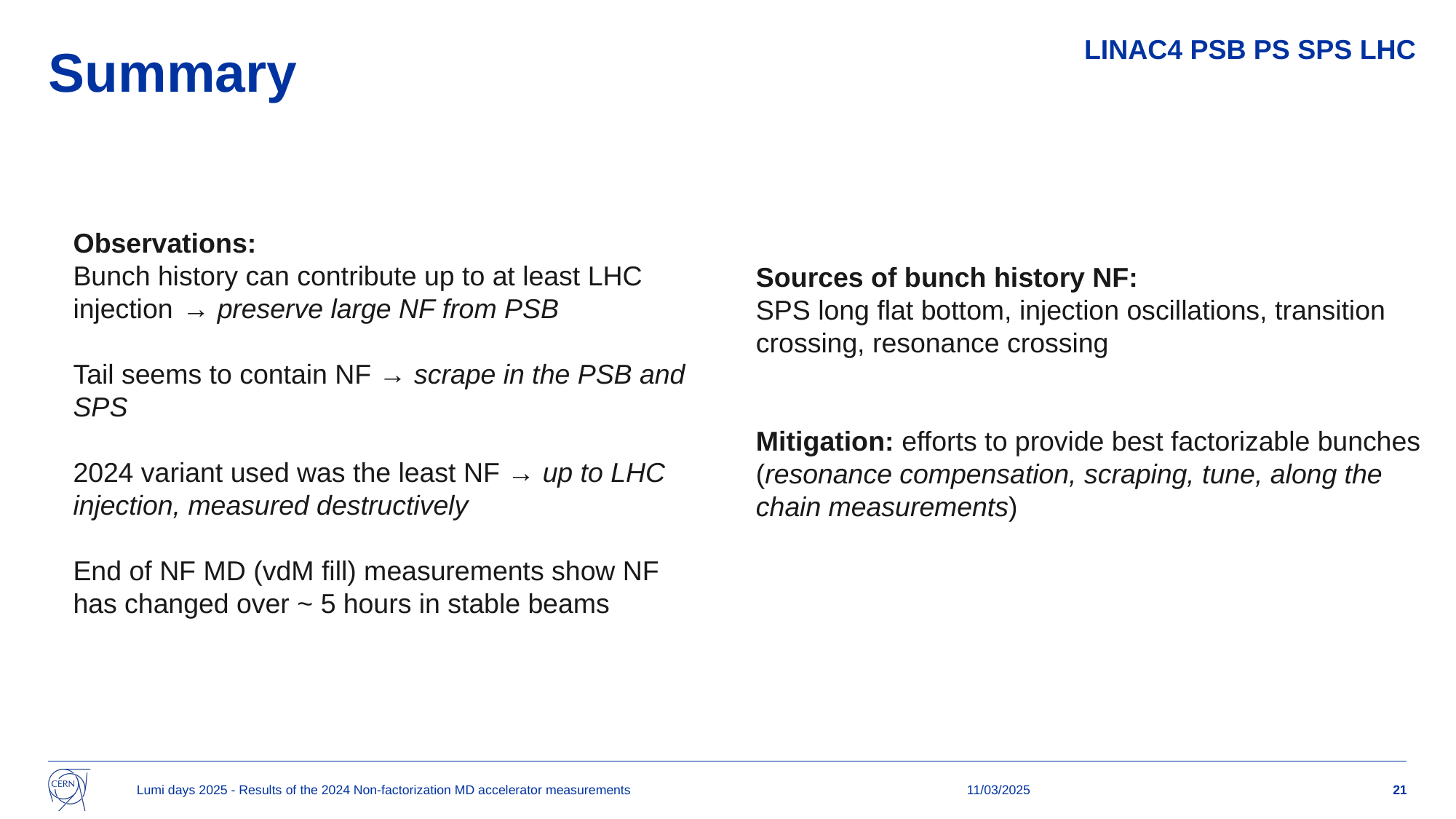

LINAC4 PSB PS SPS LHC
# Summary
Observations:
Bunch history can contribute up to at least LHC injection 	→ preserve large NF from PSB

Tail seems to contain NF → scrape in the PSB and SPS

2024 variant used was the least NF → up to LHC injection, measured destructively

End of NF MD (vdM fill) measurements show NF has changed over ~ 5 hours in stable beams

Sources of bunch history NF:
SPS long flat bottom, injection oscillations, transition crossing, resonance crossing

Mitigation: efforts to provide best factorizable bunches (resonance compensation, scraping, tune, along the chain measurements)

Lumi days 2025 - Results of the 2024 Non-factorization MD accelerator measurements
11/03/2025
21